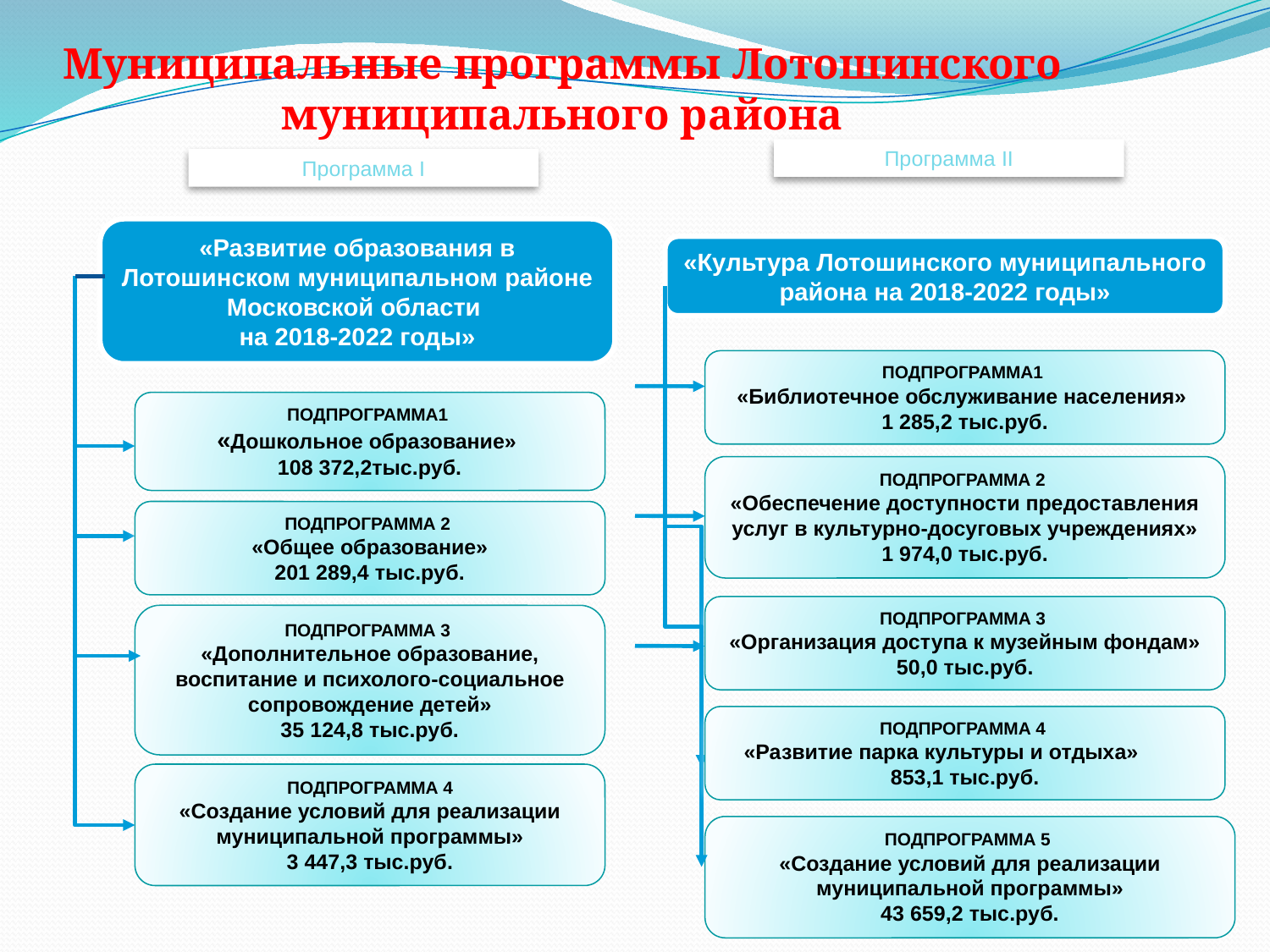

# Муниципальные программы Лотошинского муниципального района
Программа II
Программа I
«Развитие образования в Лотошинском муниципальном районе Московской области
на 2018-2022 годы»
«Культура Лотошинского муниципального района на 2018-2022 годы»
ПОДПРОГРАММА1
«Библиотечное обслуживание населения»
1 285,2 тыс.руб.
ПОДПРОГРАММА1
«Дошкольное образование»
108 372,2тыс.руб.
ПОДПРОГРАММА 2
«Обеспечение доступности предоставления услуг в культурно-досуговых учреждениях»
1 974,0 тыс.руб.
ПОДПРОГРАММА 2
«Общее образование»
201 289,4 тыс.руб.
ПОДПРОГРАММА 3
«Организация доступа к музейным фондам» 50,0 тыс.руб.
ПОДПРОГРАММА 3
«Дополнительное образование, воспитание и психолого-социальное сопровождение детей»
35 124,8 тыс.руб.
ПОДПРОГРАММА 4
«Развитие парка культуры и отдыха»         853,1 тыс.руб.
ПОДПРОГРАММА 4
«Создание условий для реализации муниципальной программы»
3 447,3 тыс.руб.
ПОДПРОГРАММА 5
«Создание условий для реализации муниципальной программы»
43 659,2 тыс.руб.